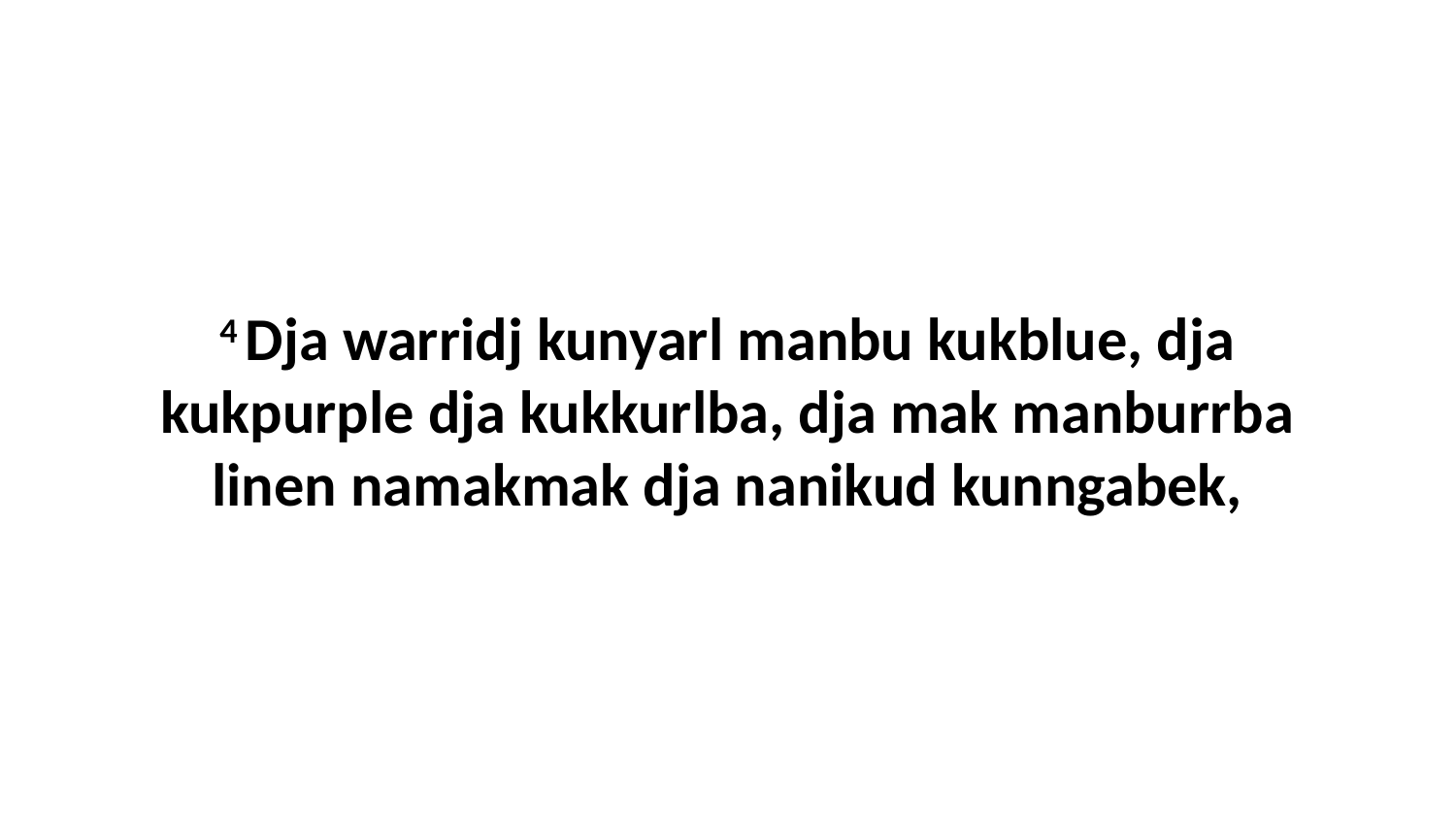

4 Dja warridj kunyarl manbu kukblue, dja kukpurple dja kukkurlba, dja mak manburrba linen namakmak dja nanikud kunngabek,